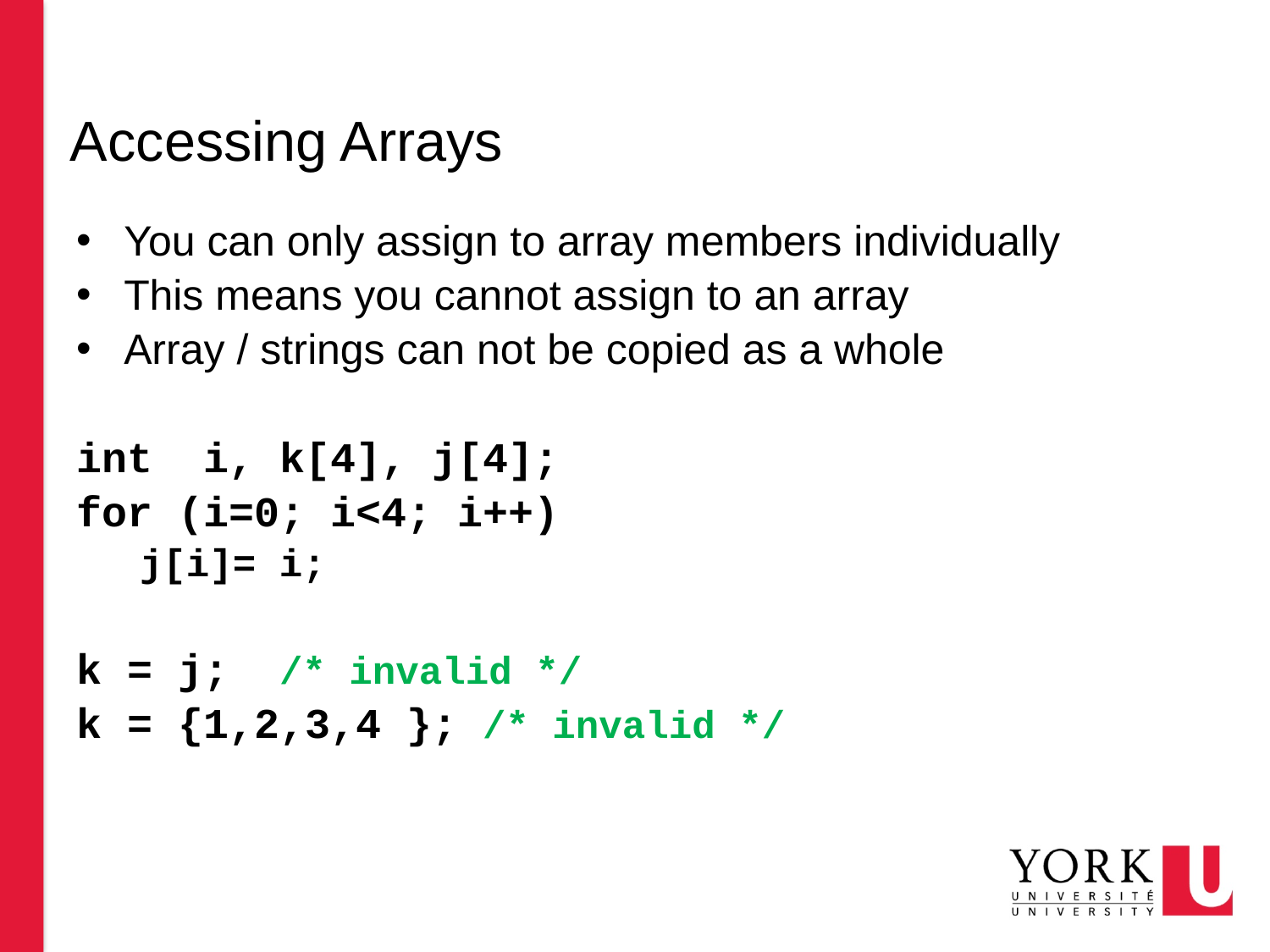

# Accessing Arrays
You can only assign to array members individually
This means you cannot assign to an array
Array / strings can not be copied as a whole

int  i, k[4], j[4];
for (i=0; i<4; i++)
j[i]= i;

k = j;  /* invalid */
k = {1,2,3,4 }; /* invalid */